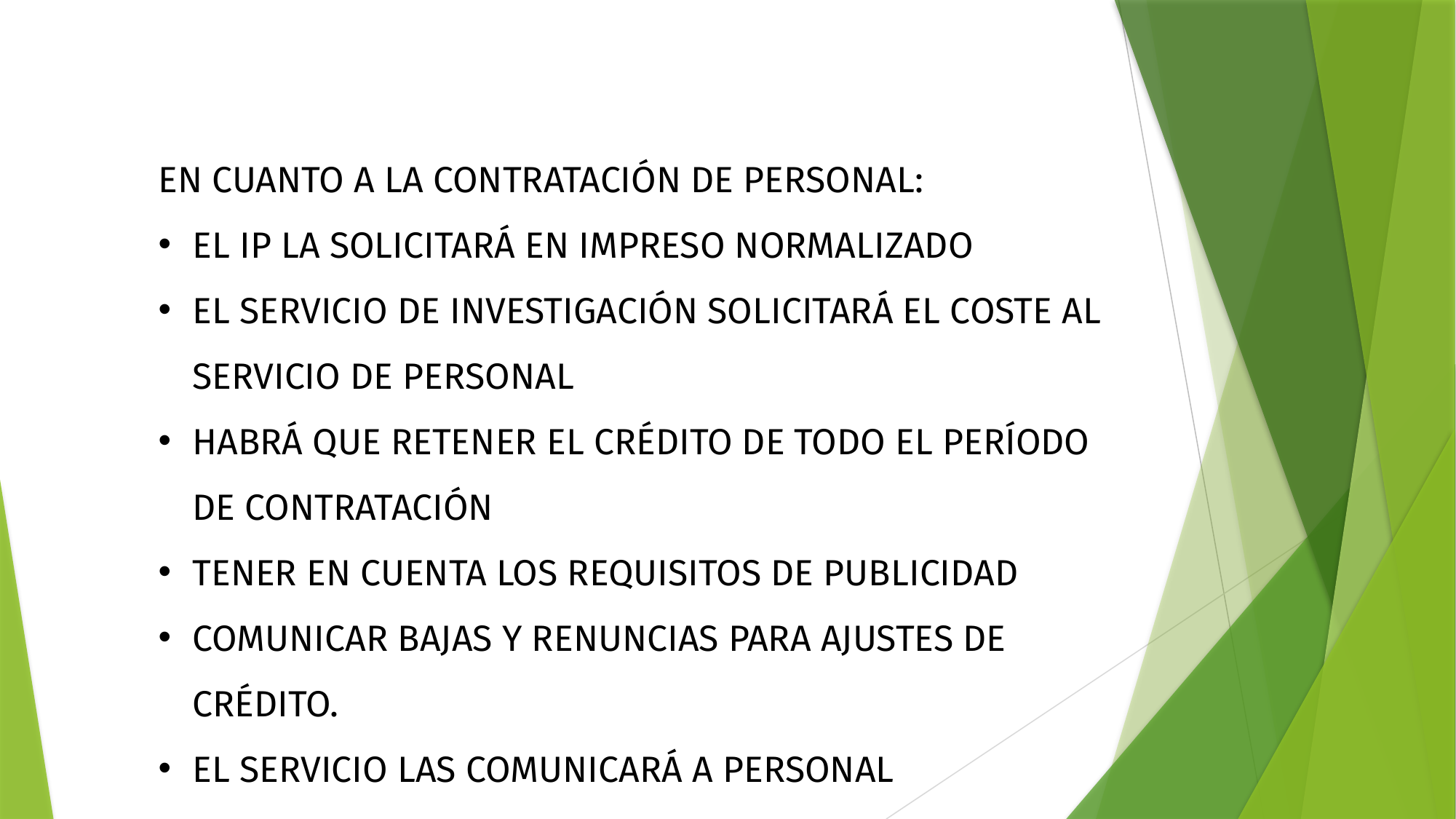

EN CUANTO A LA CONTRATACIÓN DE PERSONAL:
EL IP LA SOLICITARÁ EN IMPRESO NORMALIZADO
EL SERVICIO DE INVESTIGACIÓN SOLICITARÁ EL COSTE AL SERVICIO DE PERSONAL
HABRÁ QUE RETENER EL CRÉDITO DE TODO EL PERÍODO DE CONTRATACIÓN
TENER EN CUENTA LOS REQUISITOS DE PUBLICIDAD
COMUNICAR BAJAS Y RENUNCIAS PARA AJUSTES DE CRÉDITO.
EL SERVICIO LAS COMUNICARÁ A PERSONAL